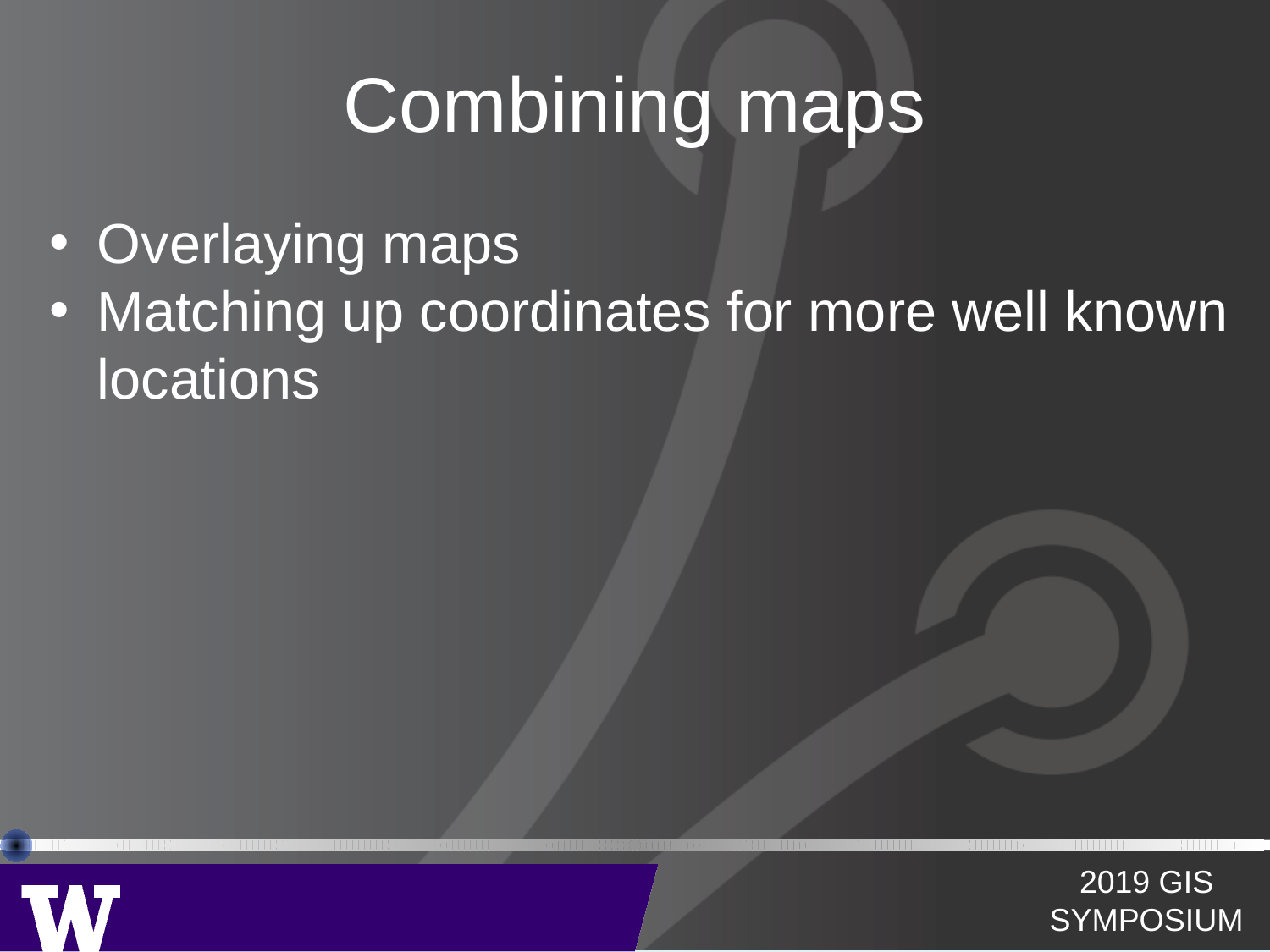

# Combining maps
Overlaying maps
Matching up coordinates for more well known locations